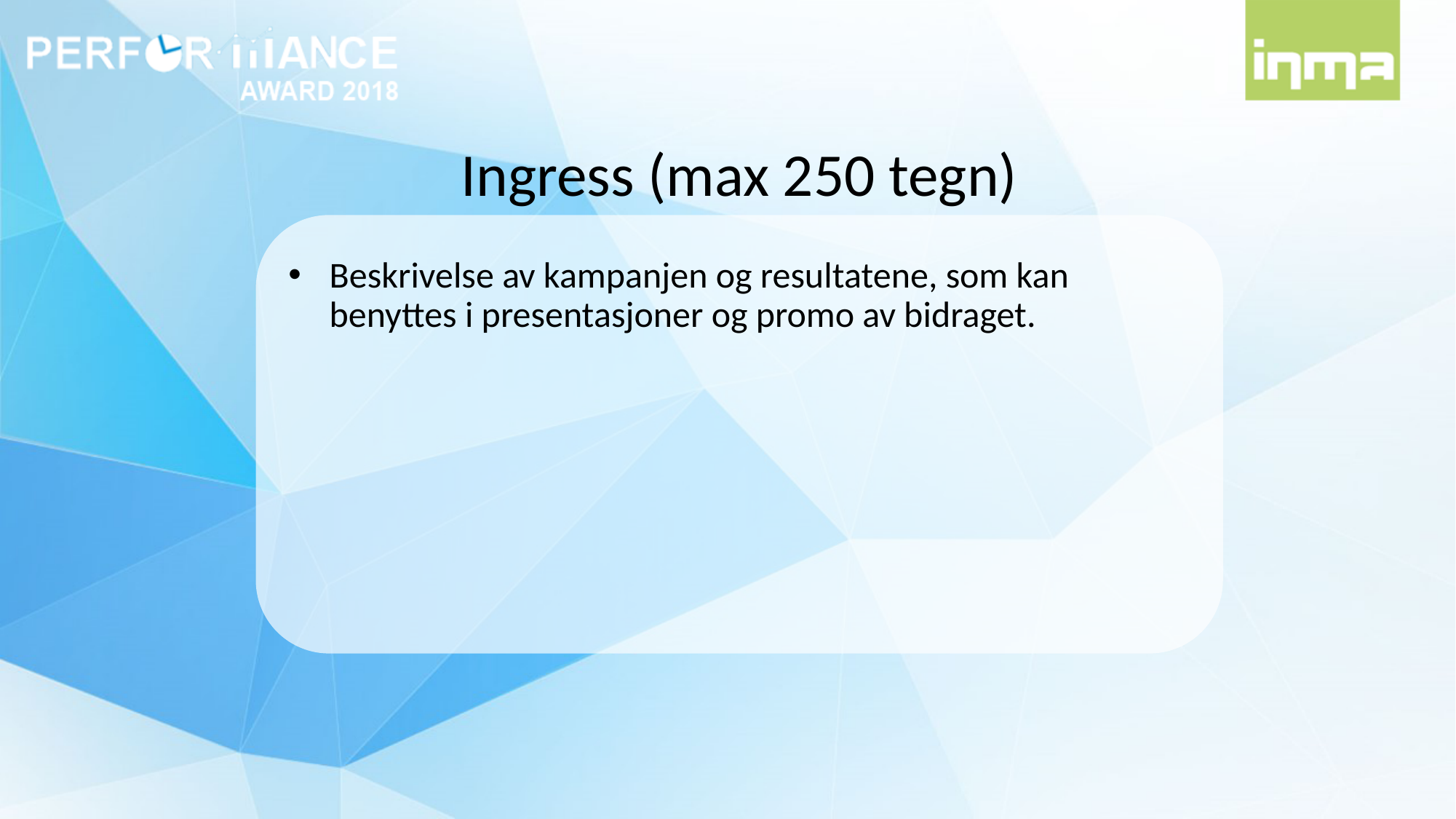

Ingress (max 250 tegn)

Beskrivelse av kampanjen og resultatene, som kan benyttes i presentasjoner og promo av bidraget.